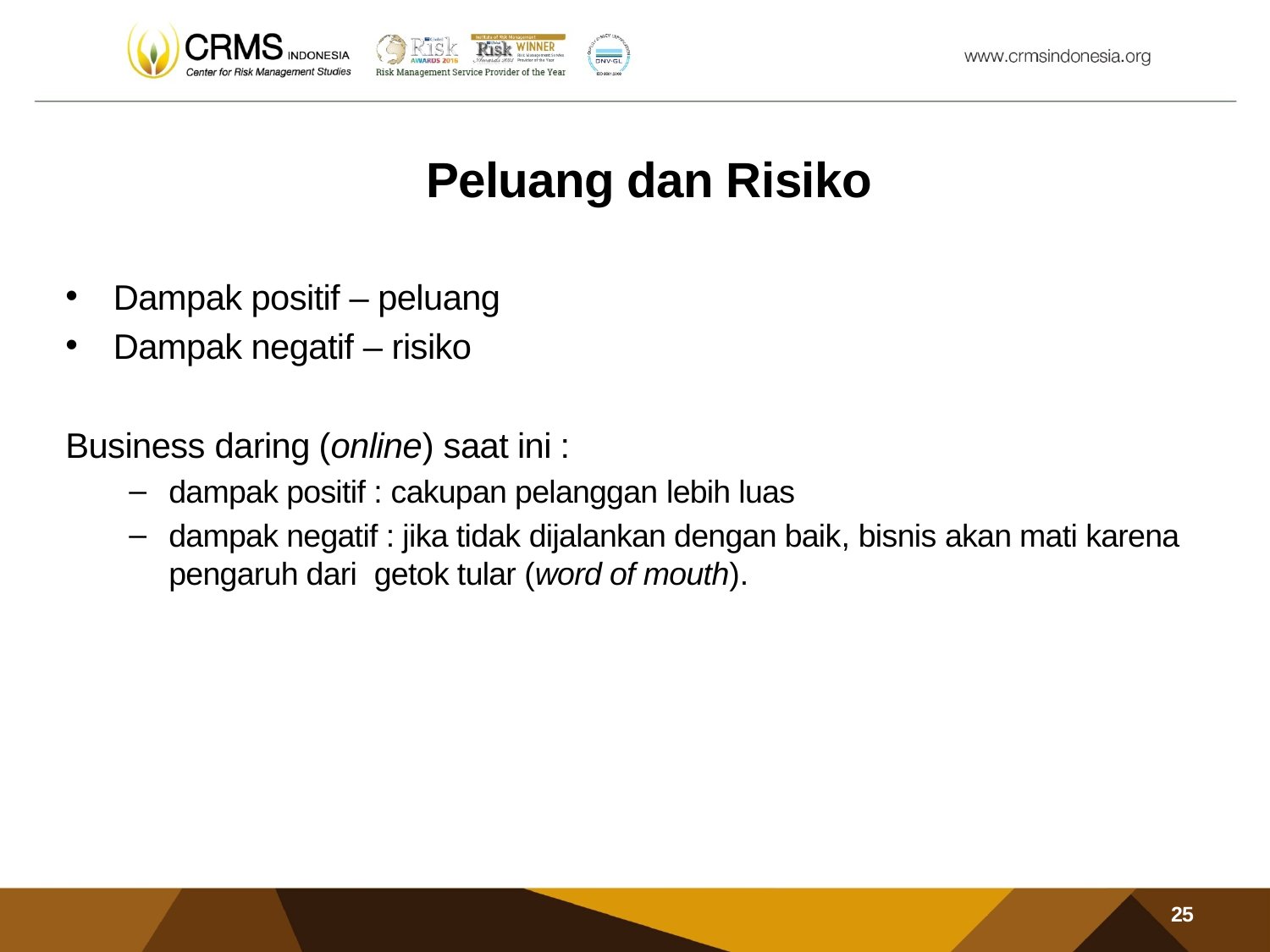

# Peluang dan Risiko
Dampak positif – peluang
Dampak negatif – risiko

Business daring (online) saat ini :
dampak positif : cakupan pelanggan lebih luas
dampak negatif : jika tidak dijalankan dengan baik, bisnis akan mati karena pengaruh dari  getok tular (word of mouth).
25